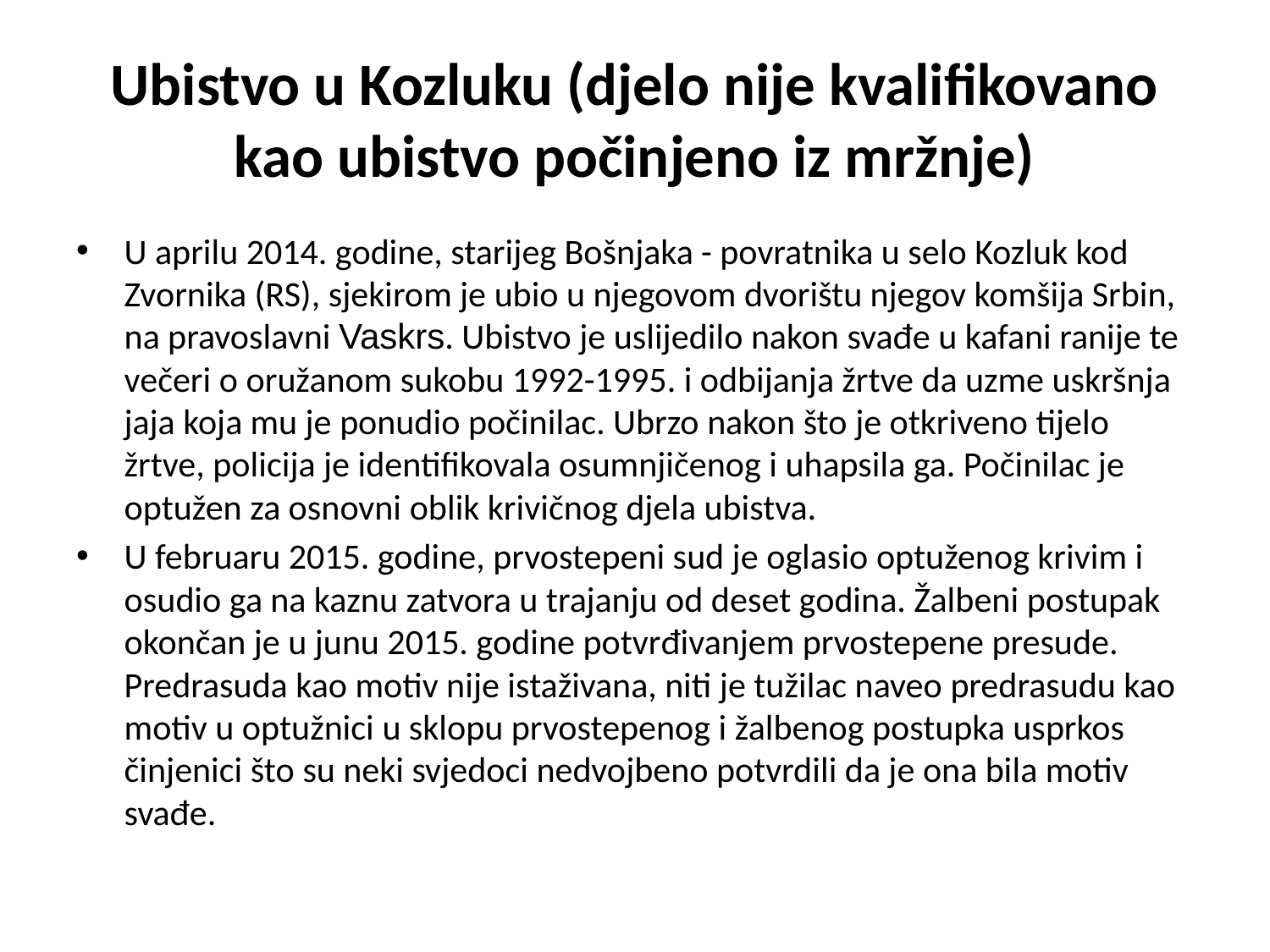

# Ubistvo u Kozluku (djelo nije kvalifikovano kao ubistvo počinjeno iz mržnje)
U aprilu 2014. godine, starijeg Bošnjaka - povratnika u selo Kozluk kod Zvornika (RS), sjekirom je ubio u njegovom dvorištu njegov komšija Srbin, na pravoslavni Vaskrs. Ubistvo je uslijedilo nakon svađe u kafani ranije te večeri o oružanom sukobu 1992-1995. i odbijanja žrtve da uzme uskršnja jaja koja mu je ponudio počinilac. Ubrzo nakon što je otkriveno tijelo žrtve, policija je identifikovala osumnjičenog i uhapsila ga. Počinilac je optužen za osnovni oblik krivičnog djela ubistva.
U februaru 2015. godine, prvostepeni sud je oglasio optuženog krivim i osudio ga na kaznu zatvora u trajanju od deset godina. Žalbeni postupak okončan je u junu 2015. godine potvrđivanjem prvostepene presude. Predrasuda kao motiv nije istaživana, niti je tužilac naveo predrasudu kao motiv u optužnici u sklopu prvostepenog i žalbenog postupka usprkos činjenici što su neki svjedoci nedvojbeno potvrdili da je ona bila motiv svađe.